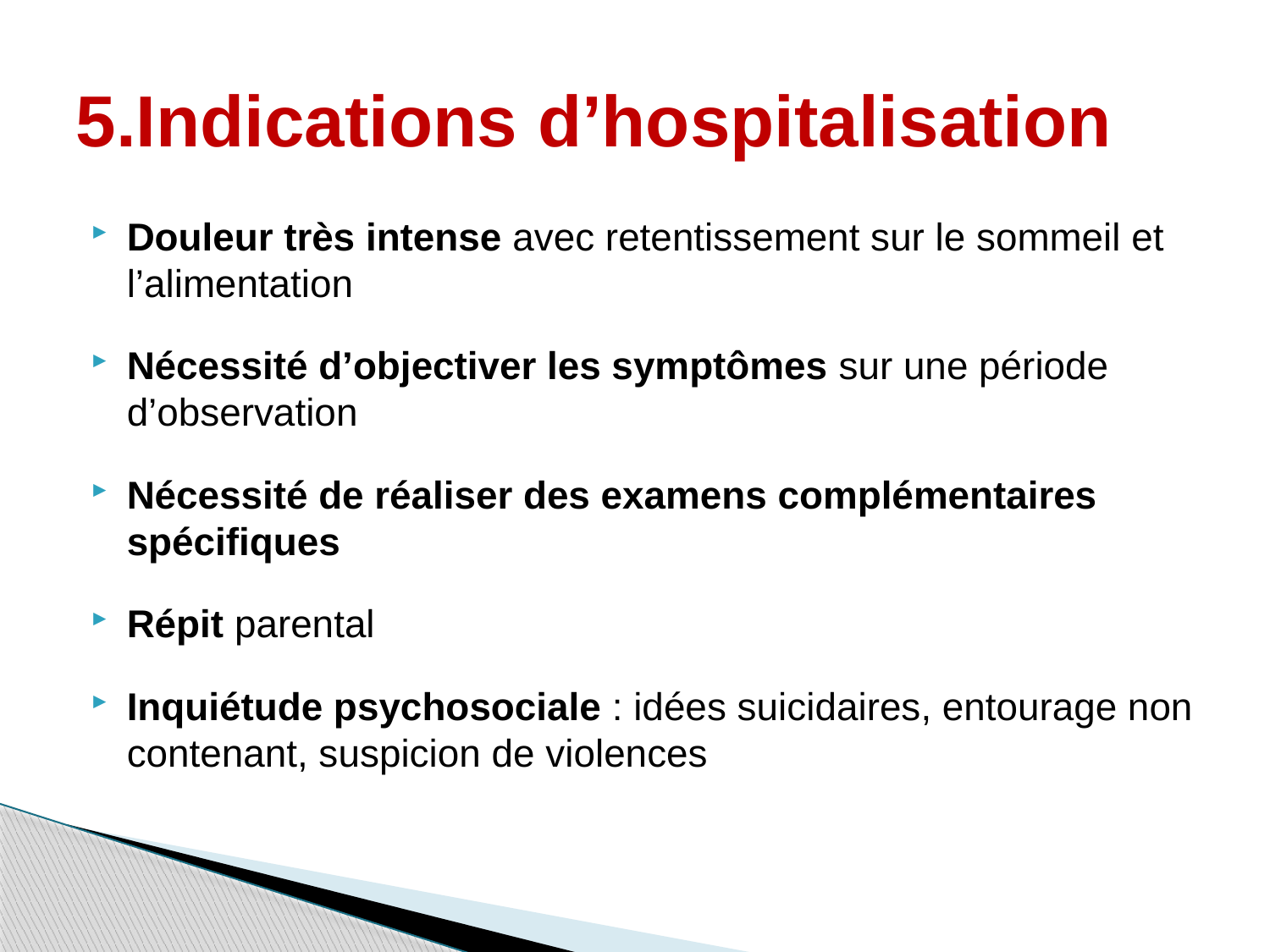

# 5.Indications d’hospitalisation
Douleur très intense avec retentissement sur le sommeil et l’alimentation

Nécessité d’objectiver les symptômes sur une période d’observation

Nécessité de réaliser des examens complémentaires spécifiques

Répit parental

Inquiétude psychosociale : idées suicidaires, entourage non contenant, suspicion de violences